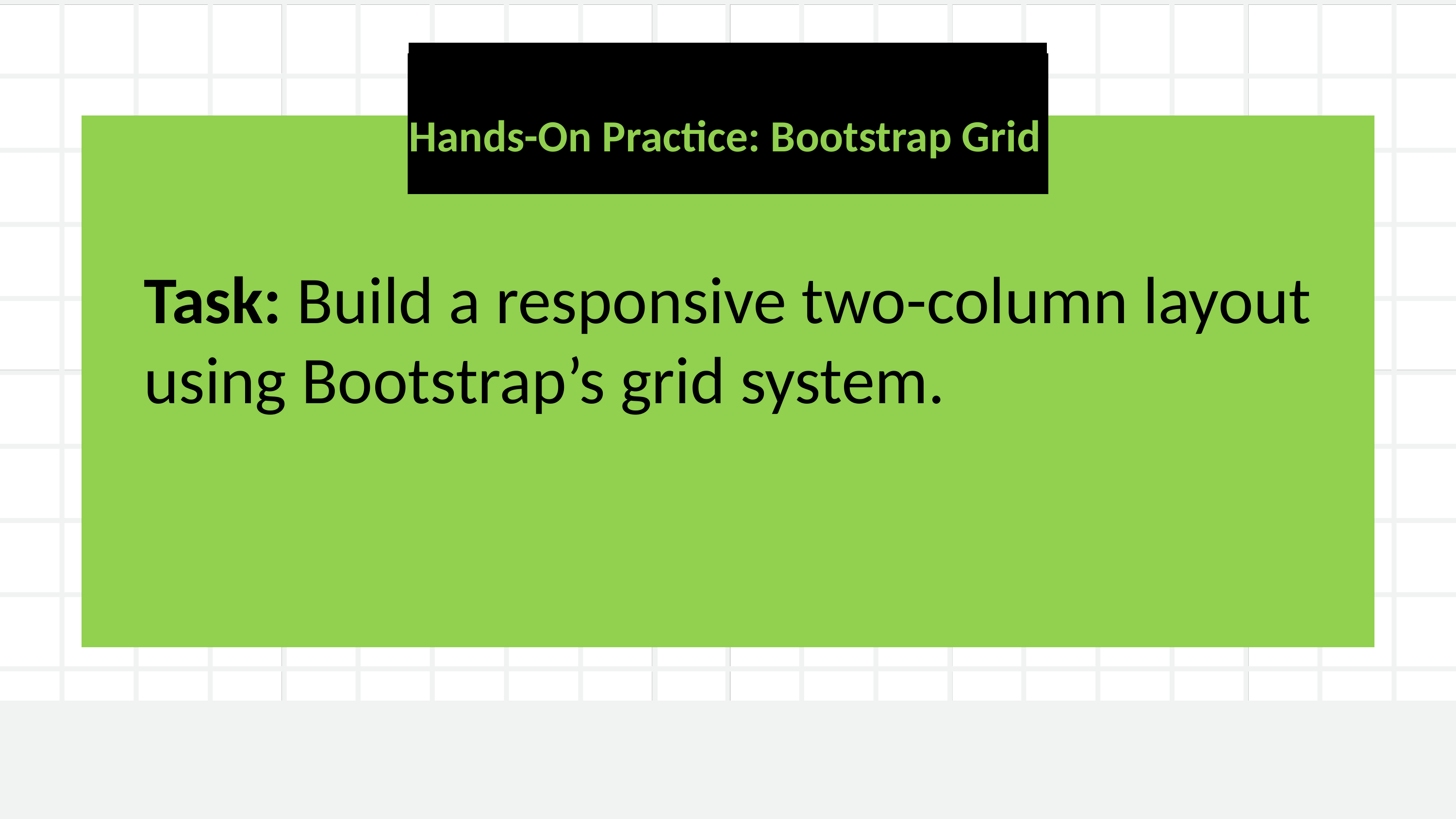

Hands-On Practice: Bootstrap Grid

Task: Build a responsive two-column layout using Bootstrap’s grid system.